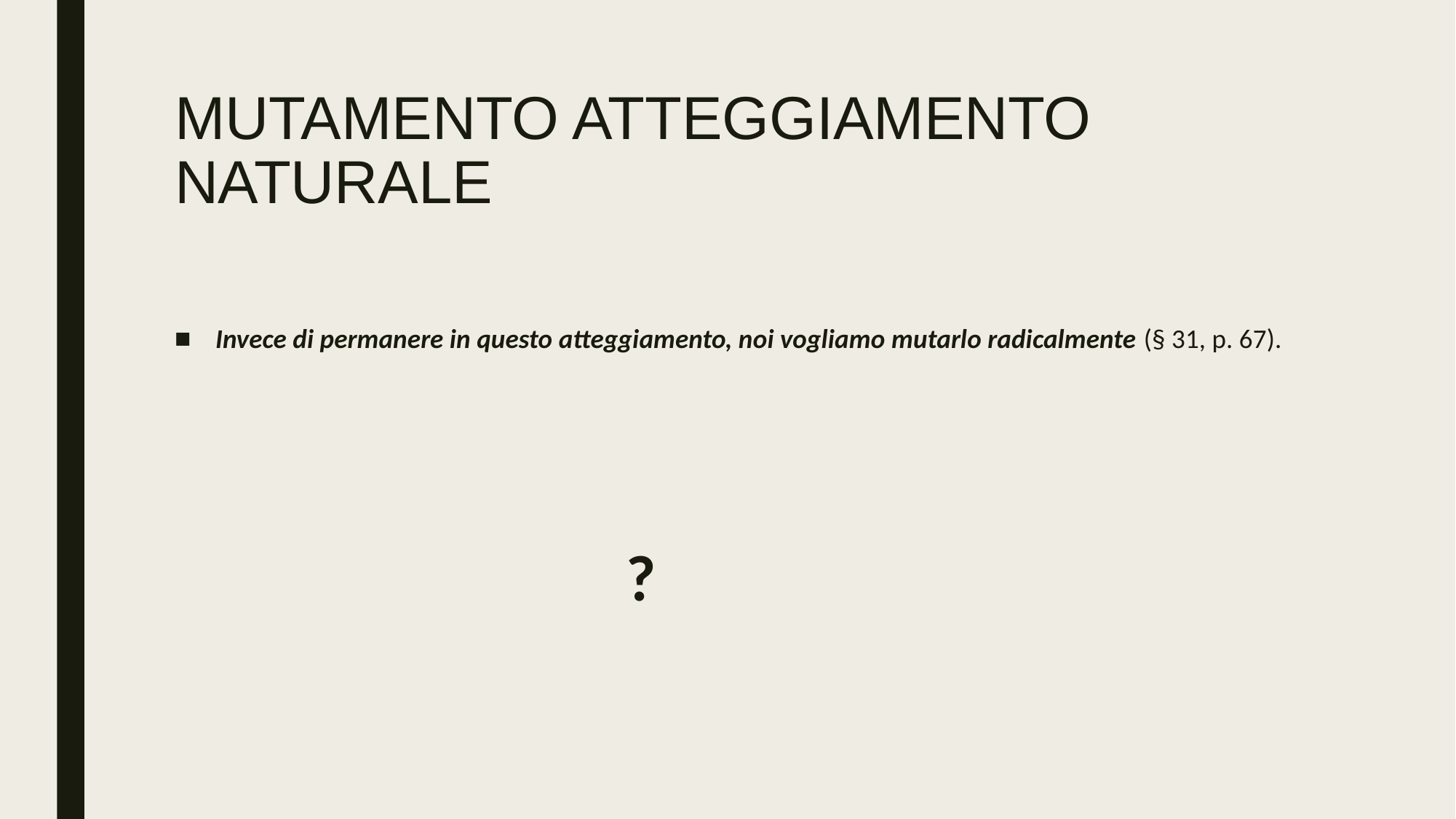

# MUTAMENTO ATTEGGIAMENTO NATURALE

Invece di permanere in questo atteggiamento, noi vogliamo mutarlo radicalmente (§ 31, p. 67).

                               ?